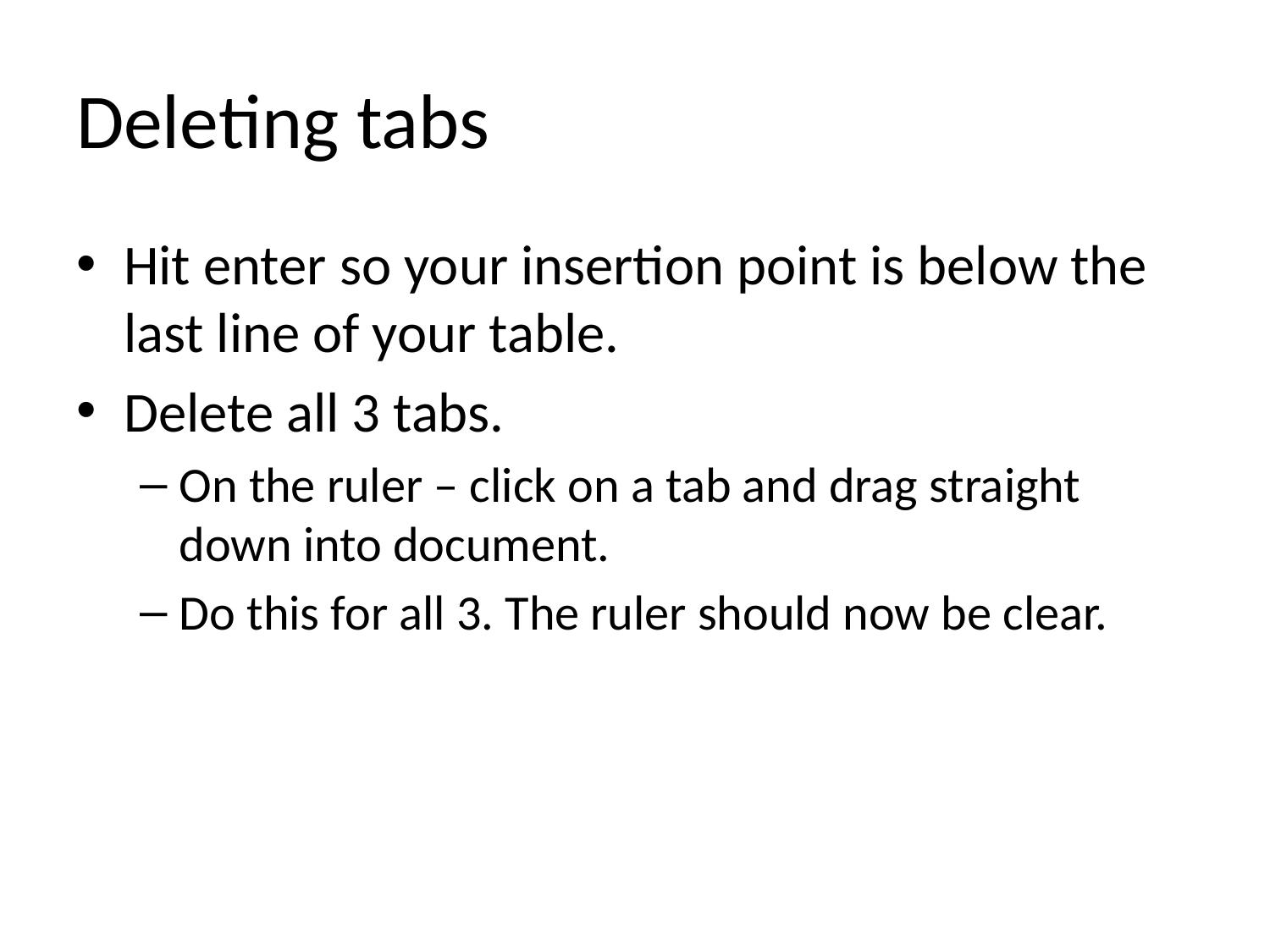

# Deleting tabs
Hit enter so your insertion point is below the last line of your table.
Delete all 3 tabs.
On the ruler – click on a tab and drag straight down into document.
Do this for all 3. The ruler should now be clear.